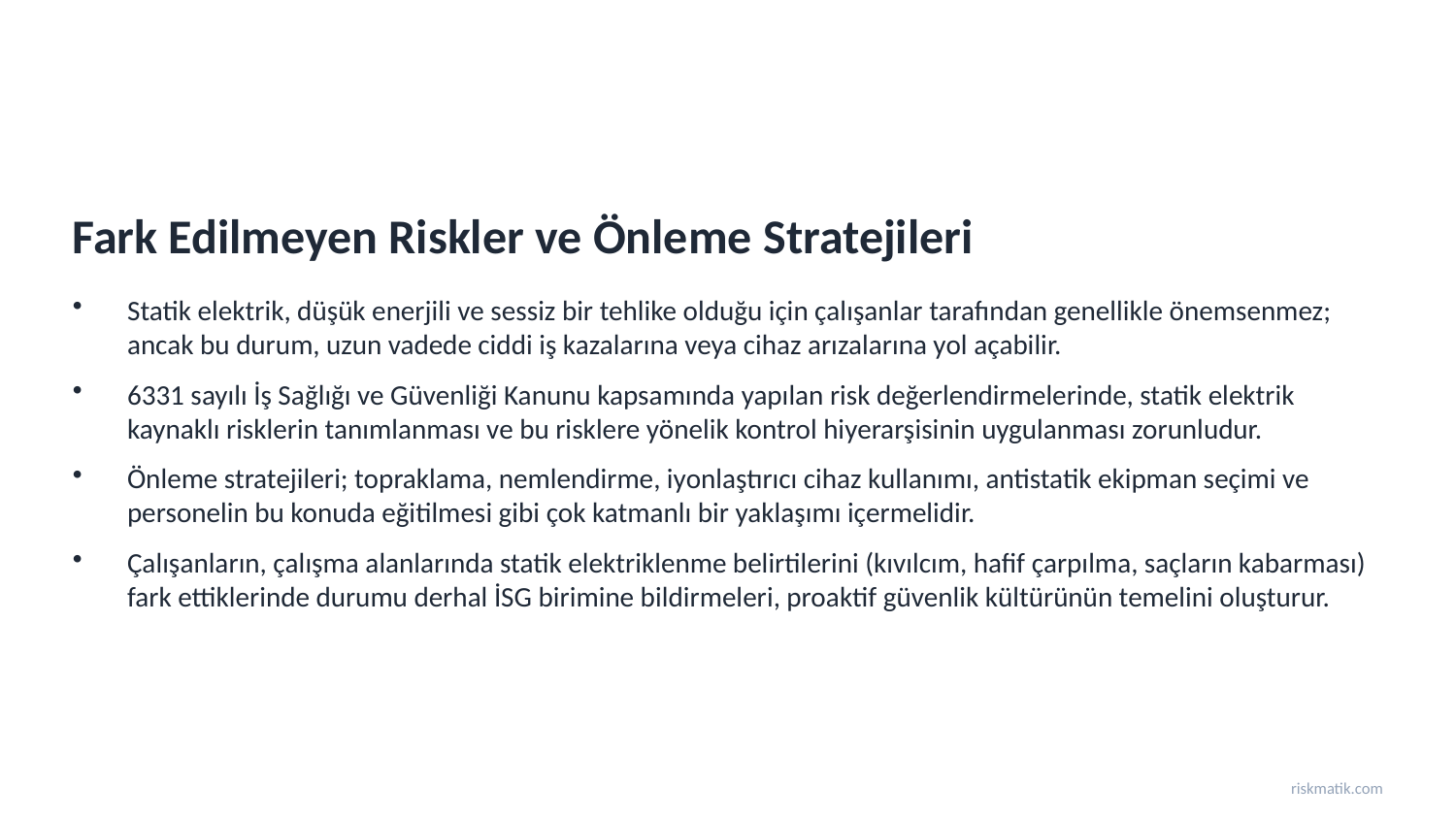

Fark Edilmeyen Riskler ve Önleme Stratejileri
Statik elektrik, düşük enerjili ve sessiz bir tehlike olduğu için çalışanlar tarafından genellikle önemsenmez; ancak bu durum, uzun vadede ciddi iş kazalarına veya cihaz arızalarına yol açabilir.
6331 sayılı İş Sağlığı ve Güvenliği Kanunu kapsamında yapılan risk değerlendirmelerinde, statik elektrik kaynaklı risklerin tanımlanması ve bu risklere yönelik kontrol hiyerarşisinin uygulanması zorunludur.
Önleme stratejileri; topraklama, nemlendirme, iyonlaştırıcı cihaz kullanımı, antistatik ekipman seçimi ve personelin bu konuda eğitilmesi gibi çok katmanlı bir yaklaşımı içermelidir.
Çalışanların, çalışma alanlarında statik elektriklenme belirtilerini (kıvılcım, hafif çarpılma, saçların kabarması) fark ettiklerinde durumu derhal İSG birimine bildirmeleri, proaktif güvenlik kültürünün temelini oluşturur.
riskmatik.com